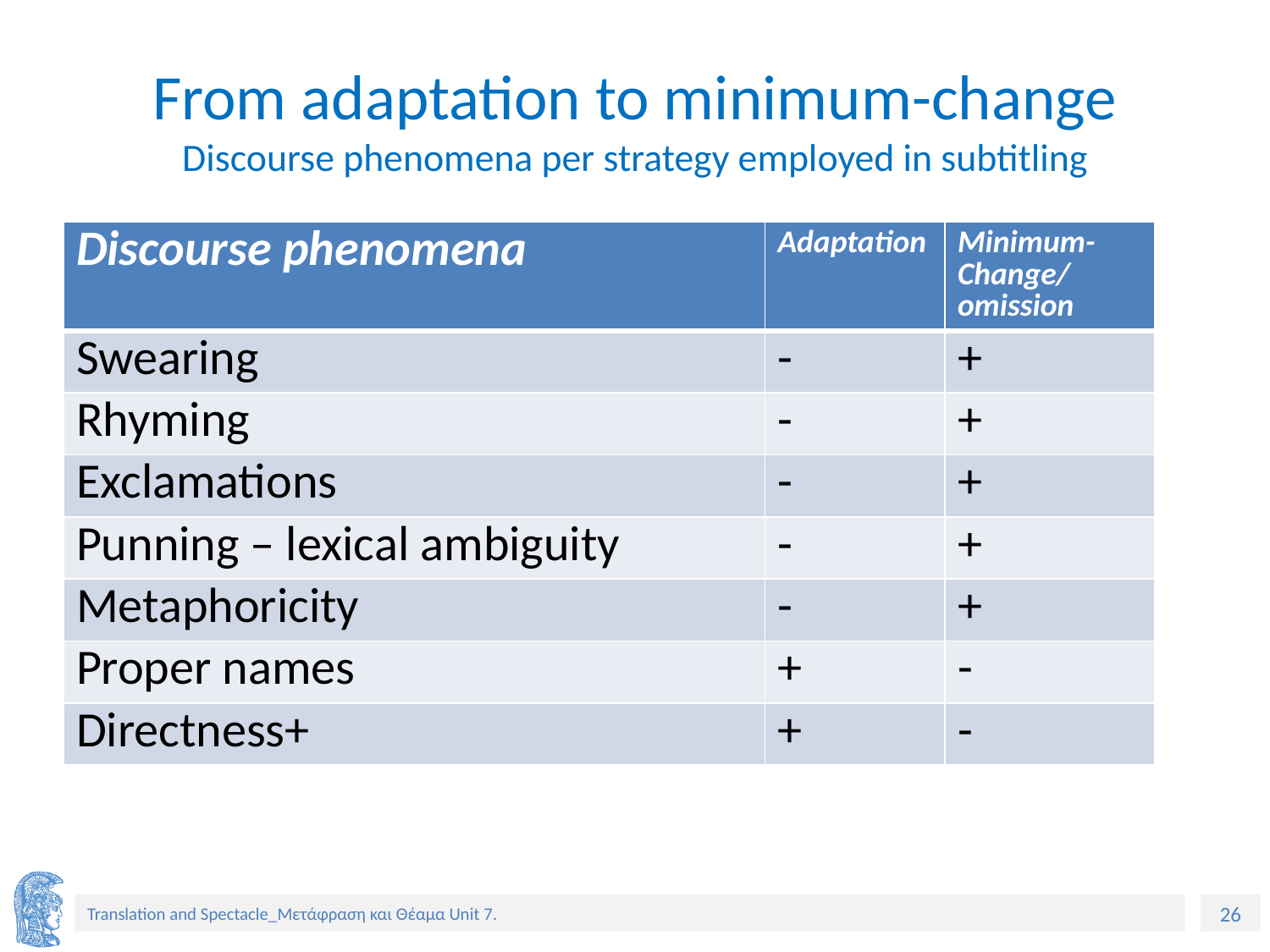

# From adaptation to minimum-change Discourse phenomena per strategy employed in subtitling
| Discourse phenomena | Adaptation | Minimum-Change/ omission |
| --- | --- | --- |
| Swearing | - | + |
| Rhyming | - | + |
| Exclamations | - | + |
| Punning – lexical ambiguity | - | + |
| Metaphoricity | - | + |
| Proper names | + | - |
| Directness+ | + | - |